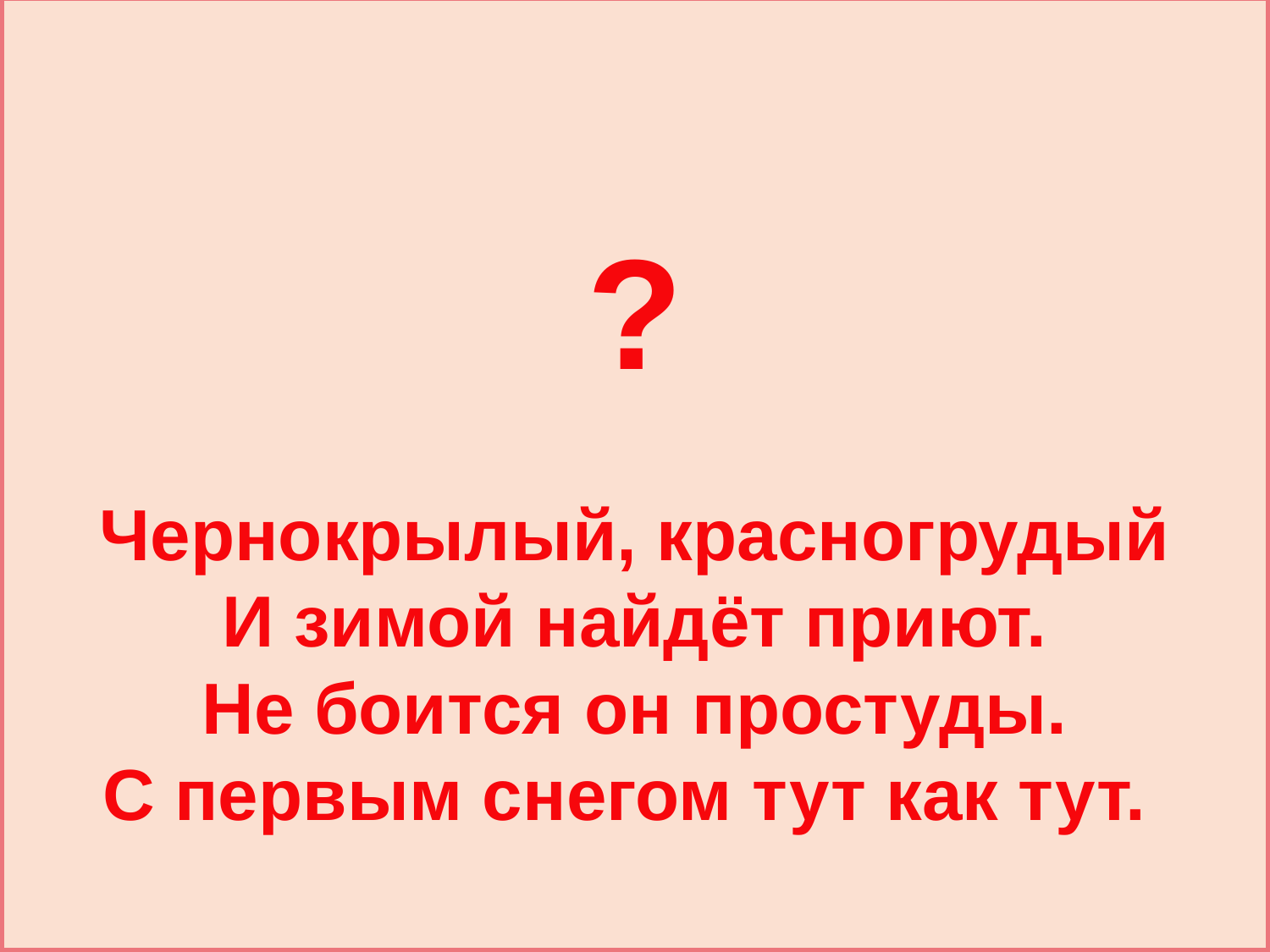

# ? Чернокрылый, красногрудый И зимой найдёт приют. Не боится он простуды. С первым снегом тут как тут.